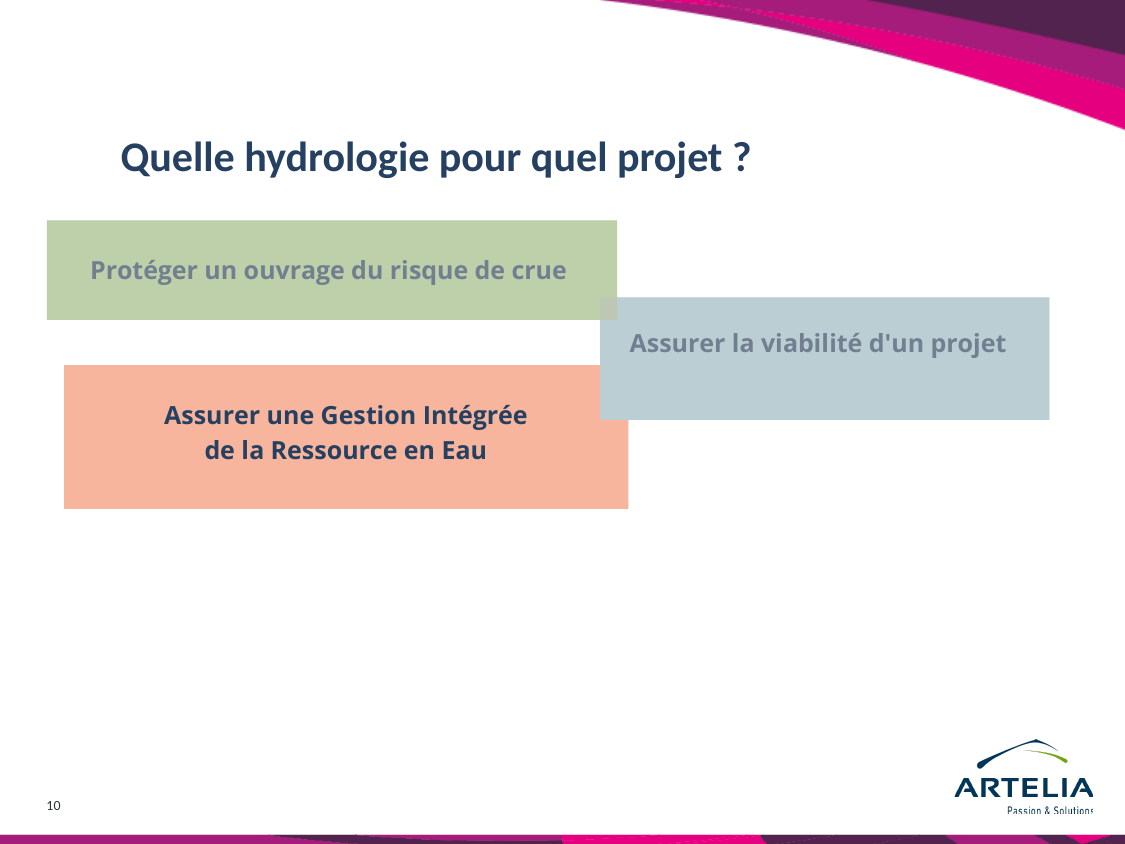

# Quelle hydrologie pour quel projet ?

 Protéger un ouvrage du risque de crue

Assurer la viabilité d'un projet

 Assurer une Gestion Intégrée
de la Ressource en Eau
10